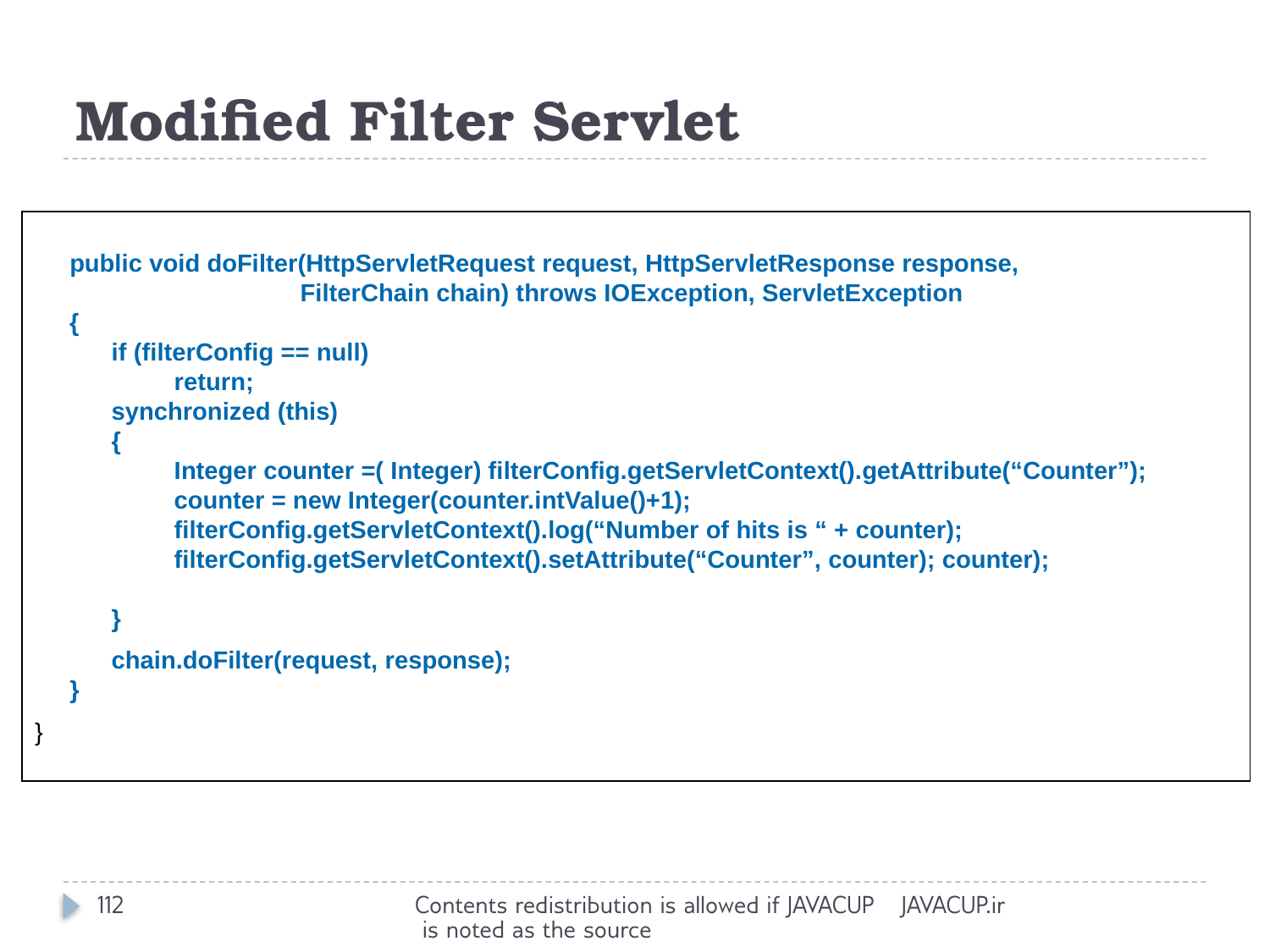

# Modified Filter Servlet
     public void doFilter(HttpServletRequest request, HttpServletResponse response,
                                      FilterChain chain) throws IOException, ServletException
     {
           if (filterConfig == null)
                    return;
           synchronized (this)
           {
                    Integer counter =( Integer) filterConfig.getServletContext().getAttribute(“Counter”);
                    counter = new Integer(counter.intValue()+1);
                    filterConfig.getServletContext().log(“Number of hits is “ + counter);
                    filterConfig.getServletContext().setAttribute(“Counter”, counter); counter);
           }
           chain.doFilter(request, response);
     }
}
112
Contents redistribution is allowed if JAVACUP is noted as the source
JAVACUP.ir